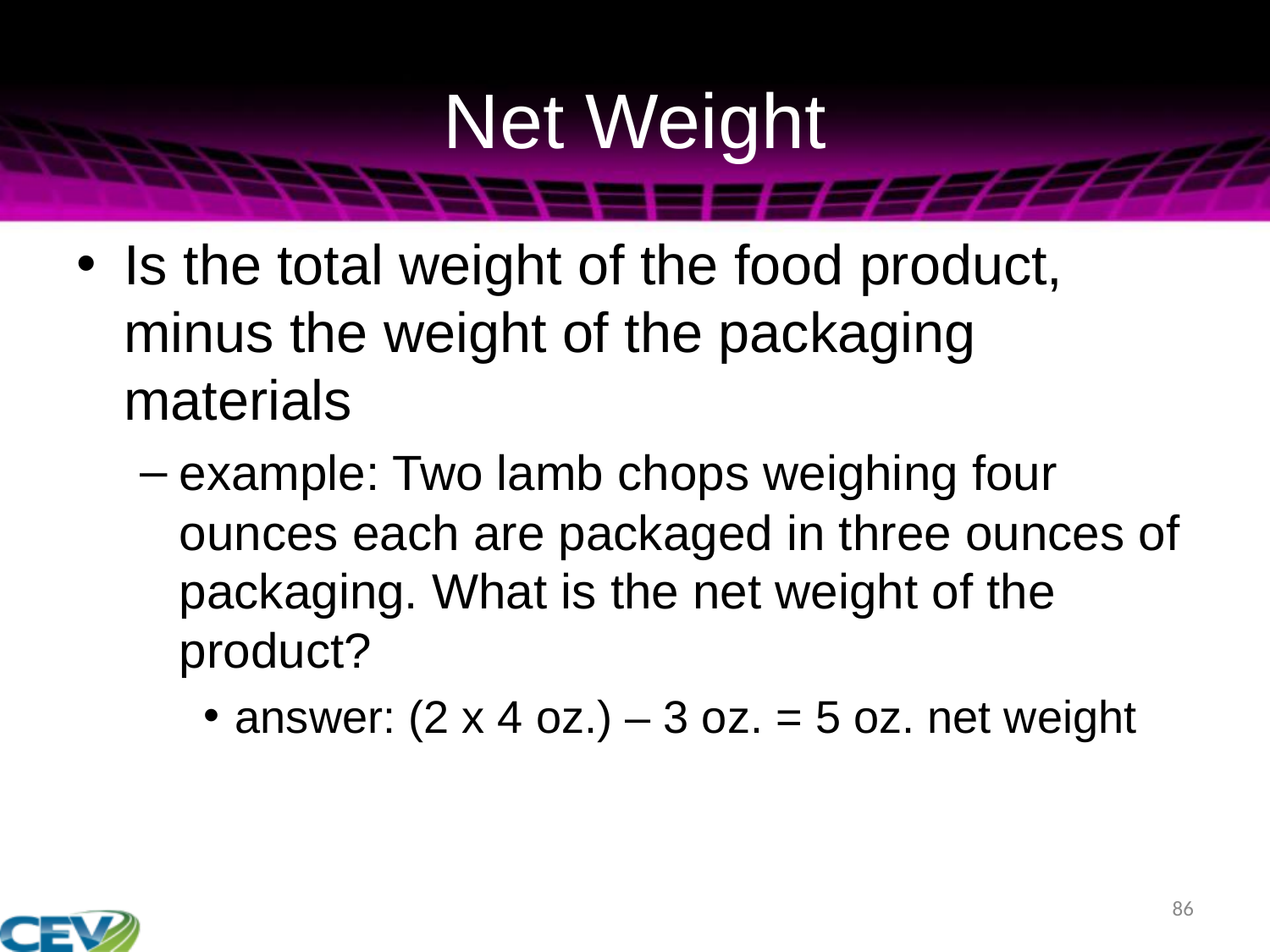

# Net Weight
Is the total weight of the food product, minus the weight of the packaging materials
example: Two lamb chops weighing four ounces each are packaged in three ounces of packaging. What is the net weight of the product?
answer: (2 x 4 oz.) – 3 oz. = 5 oz. net weight
86